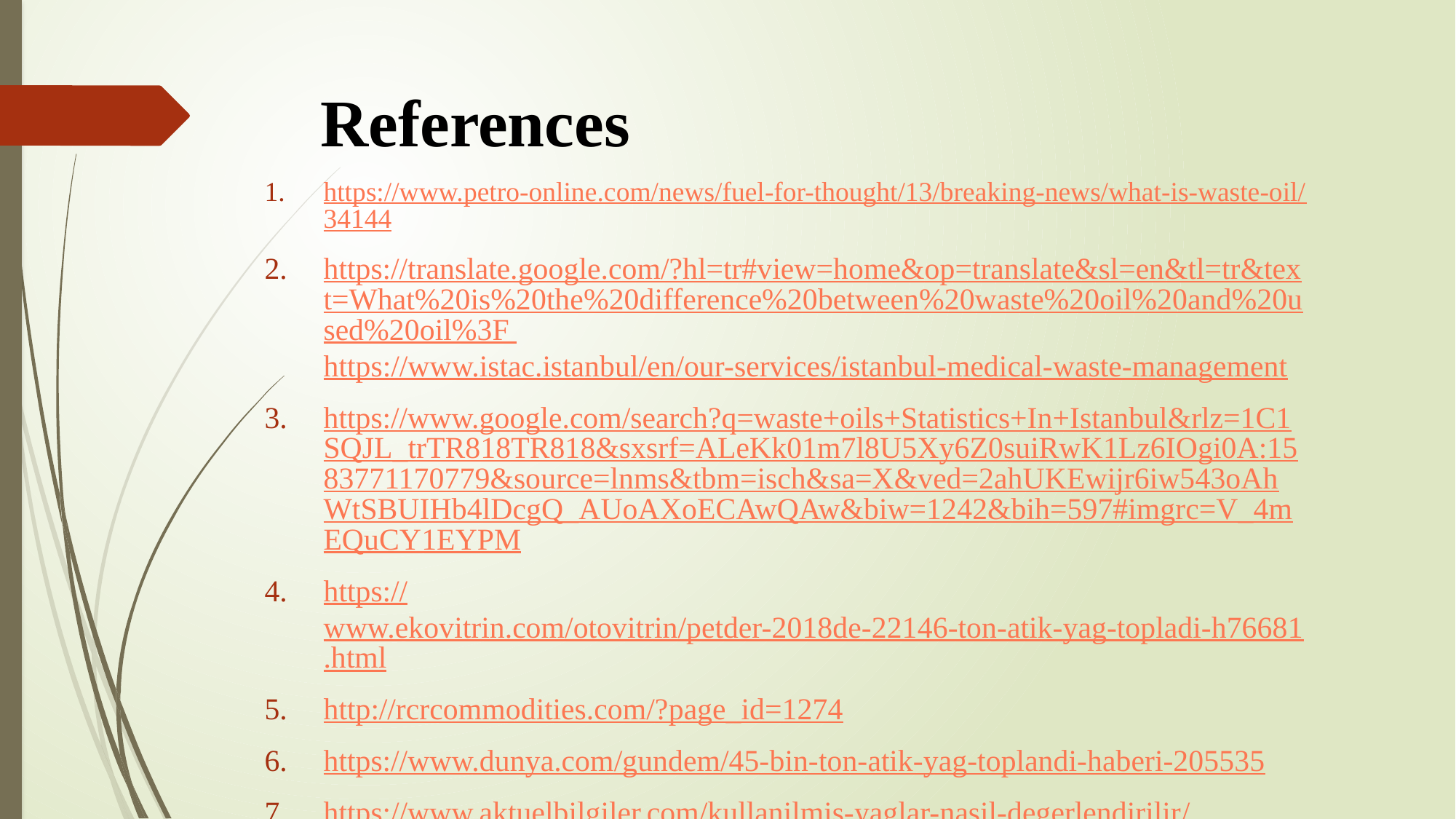

# References
https://www.petro-online.com/news/fuel-for-thought/13/breaking-news/what-is-waste-oil/34144
https://translate.google.com/?hl=tr#view=home&op=translate&sl=en&tl=tr&text=What%20is%20the%20difference%20between%20waste%20oil%20and%20used%20oil%3F https://www.istac.istanbul/en/our-services/istanbul-medical-waste-management
https://www.google.com/search?q=waste+oils+Statistics+In+Istanbul&rlz=1C1SQJL_trTR818TR818&sxsrf=ALeKk01m7l8U5Xy6Z0suiRwK1Lz6IOgi0A:1583771170779&source=lnms&tbm=isch&sa=X&ved=2ahUKEwijr6iw543oAhWtSBUIHb4lDcgQ_AUoAXoECAwQAw&biw=1242&bih=597#imgrc=V_4mEQuCY1EYPM
https://www.ekovitrin.com/otovitrin/petder-2018de-22146-ton-atik-yag-topladi-h76681.html
http://rcrcommodities.com/?page_id=1274
https://www.dunya.com/gundem/45-bin-ton-atik-yag-toplandi-haberi-205535
https://www.aktuelbilgiler.com/kullanilmis-yaglar-nasil-degerlendirilir/